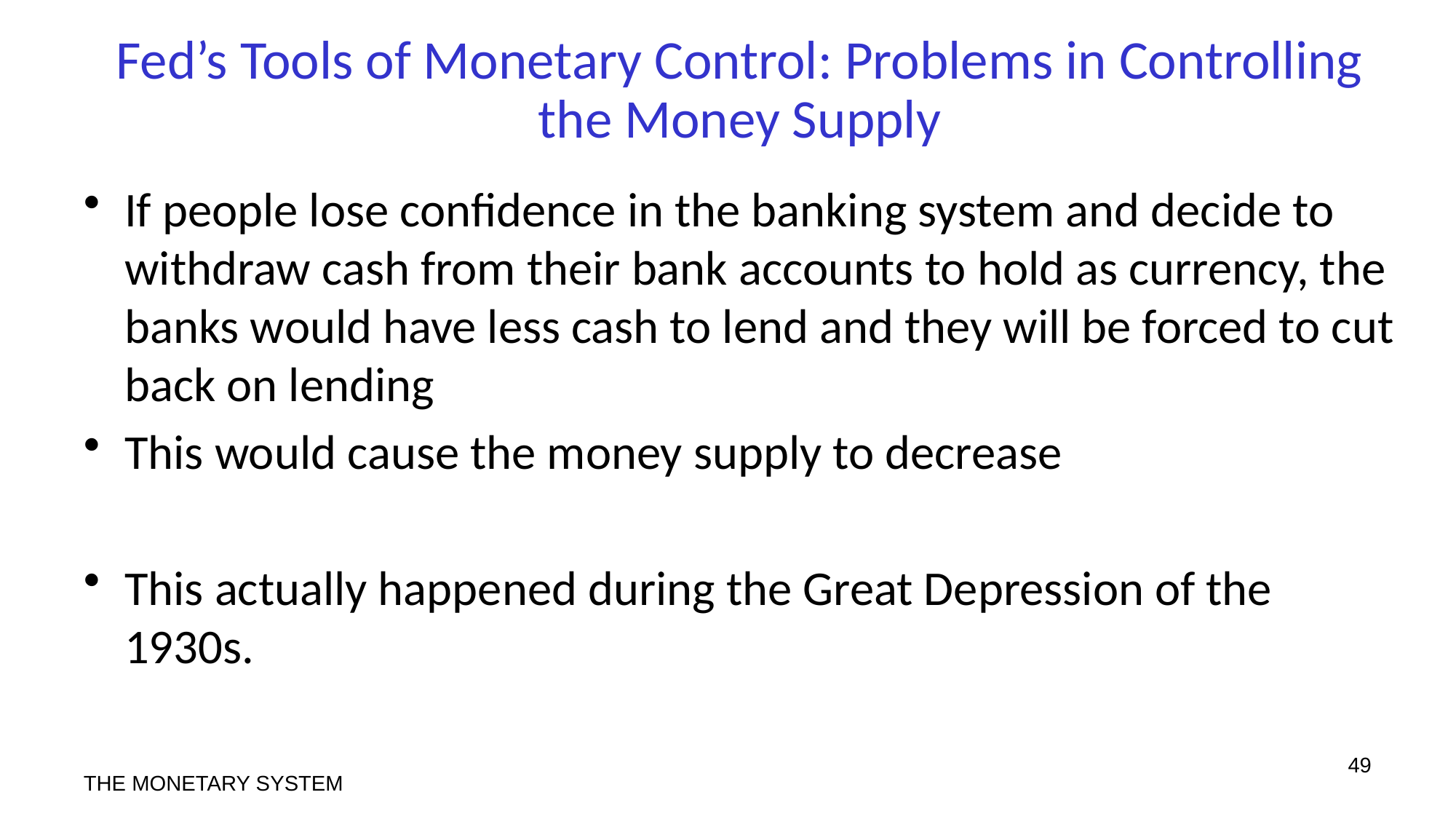

# Fed’s Tools of Monetary Control: Problems in Controlling the Money Supply
If people lose confidence in the banking system and decide to withdraw cash from their bank accounts to hold as currency, the banks would have less cash to lend and they will be forced to cut back on lending
This would cause the money supply to decrease

This actually happened during the Great Depression of the 1930s.

49
THE MONETARY SYSTEM